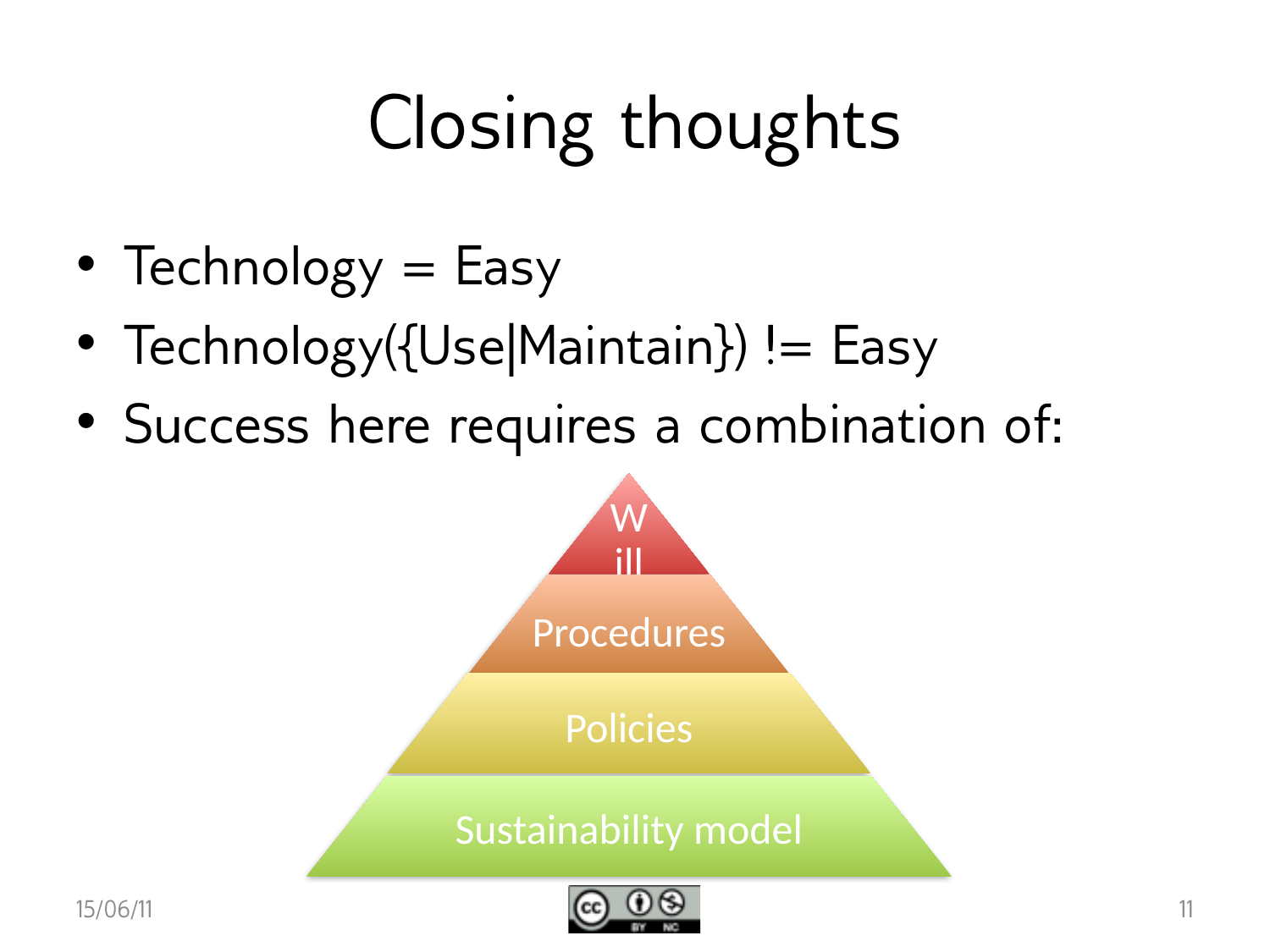

# Closing thoughts
Technology = Easy
Technology({Use|Maintain}) != Easy
Success here requires a combination of:
Will
Procedures
Policies
Sustainability model
15/06/11

11